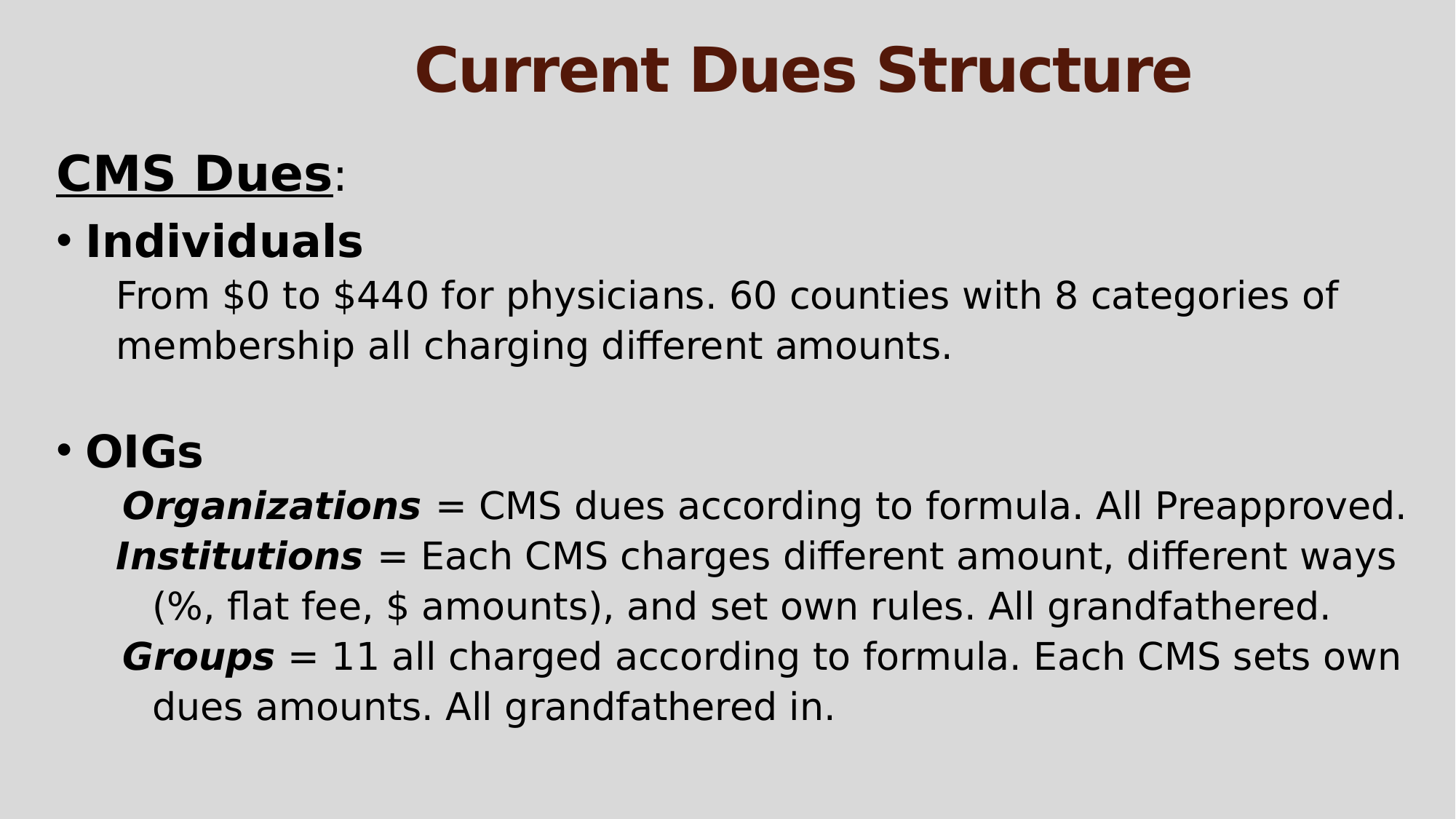

# Current Dues Structure
CMS Dues:
 Individuals
     From $0 to $440 for physicians. 60 counties with 8 categories of
     membership all charging different amounts.

 OIGs
     Organizations = CMS dues according to formula. All Preapproved.
     Institutions = Each CMS charges different amount, different ways
        (%, flat fee, $ amounts), and set own rules. All grandfathered.
     Groups = 11 all charged according to formula. Each CMS sets own
        dues amounts. All grandfathered in.